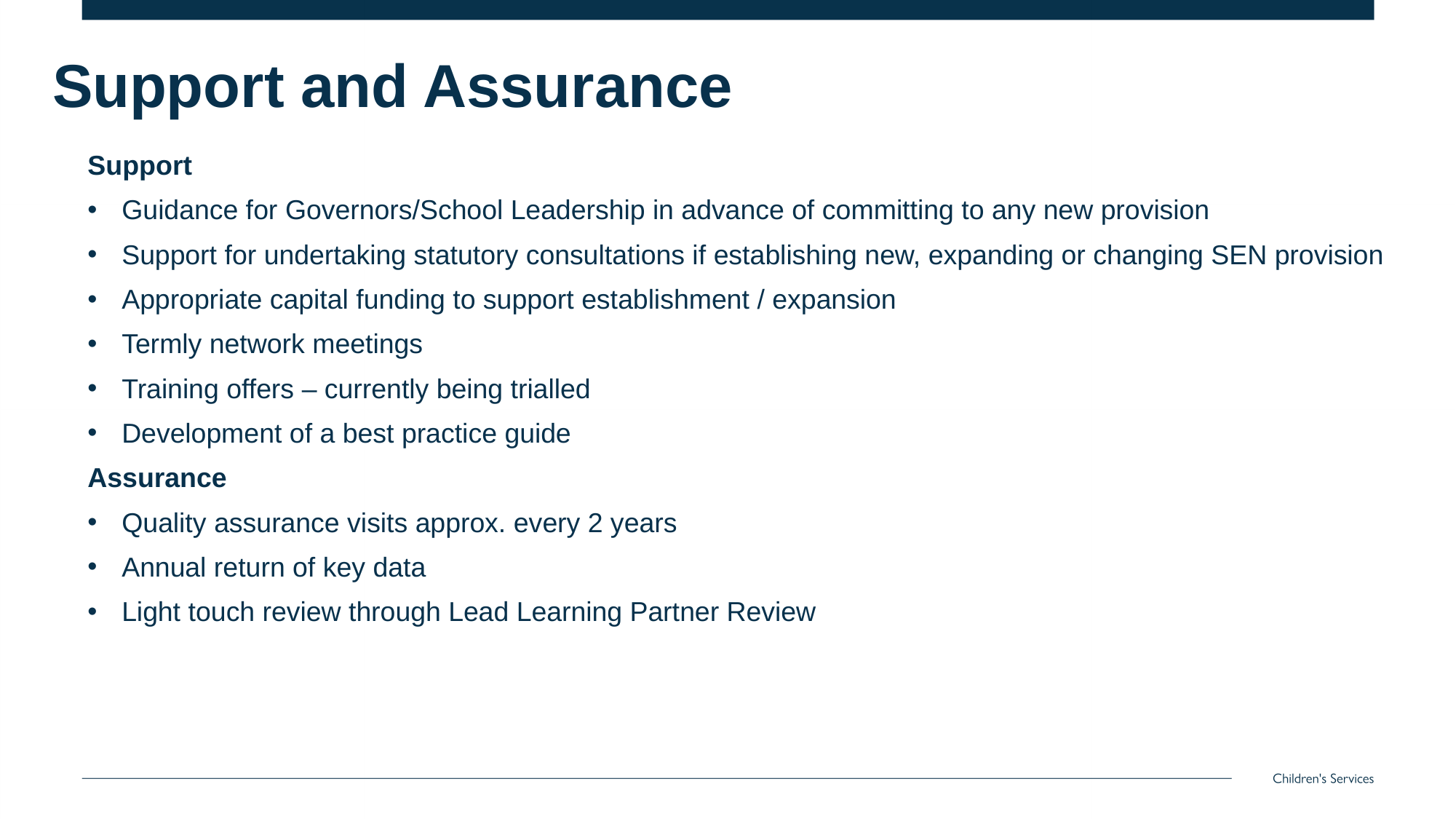

# Support and Assurance
Support
Guidance for Governors/School Leadership in advance of committing to any new provision
Support for undertaking statutory consultations if establishing new, expanding or changing SEN provision
Appropriate capital funding to support establishment / expansion
Termly network meetings
Training offers – currently being trialled
Development of a best practice guide
Assurance
Quality assurance visits approx. every 2 years
Annual return of key data
Light touch review through Lead Learning Partner Review